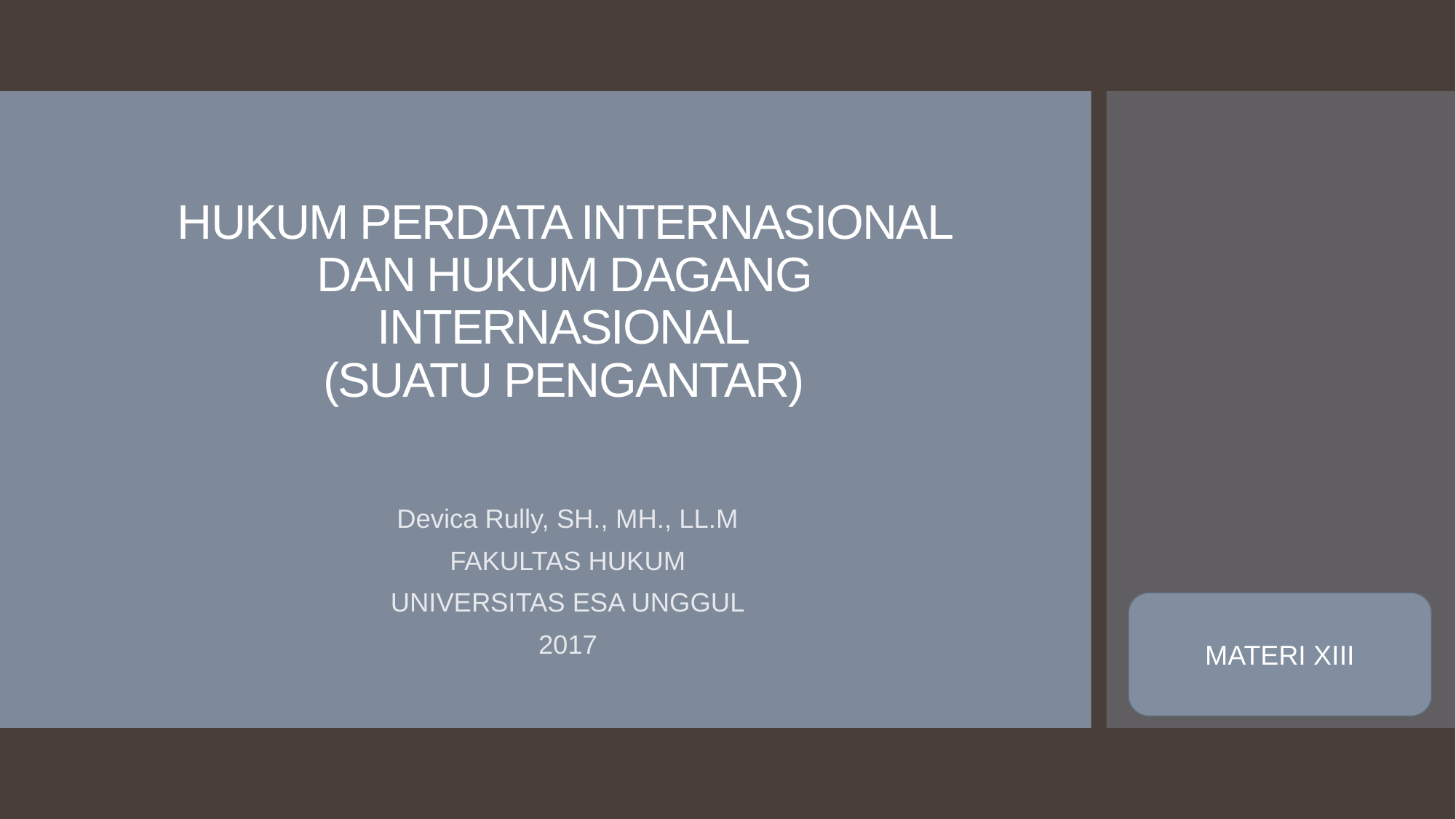

# HUKUM PERDATA INTERNASIONAL DAN HUKUM DAGANG INTERNASIONAL (SUATU PENGANTAR)

Devica Rully, SH., MH., LL.M
FAKULTAS HUKUM
UNIVERSITAS ESA UNGGUL
2017

MATERI XIII